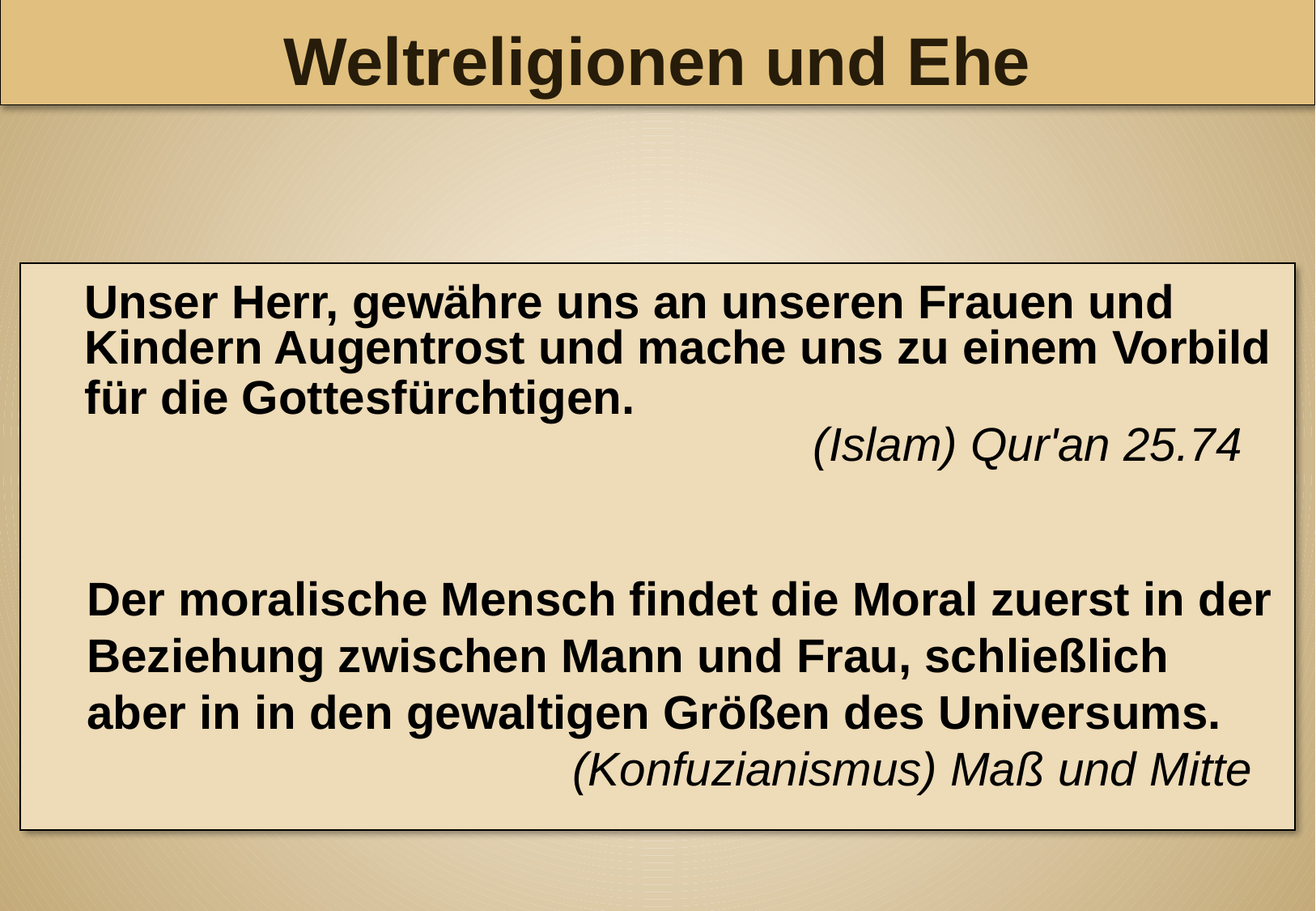

Weltreligionen und Ehe
	Unser Herr, gewähre uns an unseren Frauen und Kindern Augentrost und mache uns zu einem Vorbild für die Gottesfürchtigen.
						(Islam) Qur'an 25.74

	Der moralische Mensch findet die Moral zuerst in der Beziehung zwischen Mann und Frau, schließlich aber in in den gewaltigen Größen des Universums.
				(Konfuzianismus) Maß und Mitte